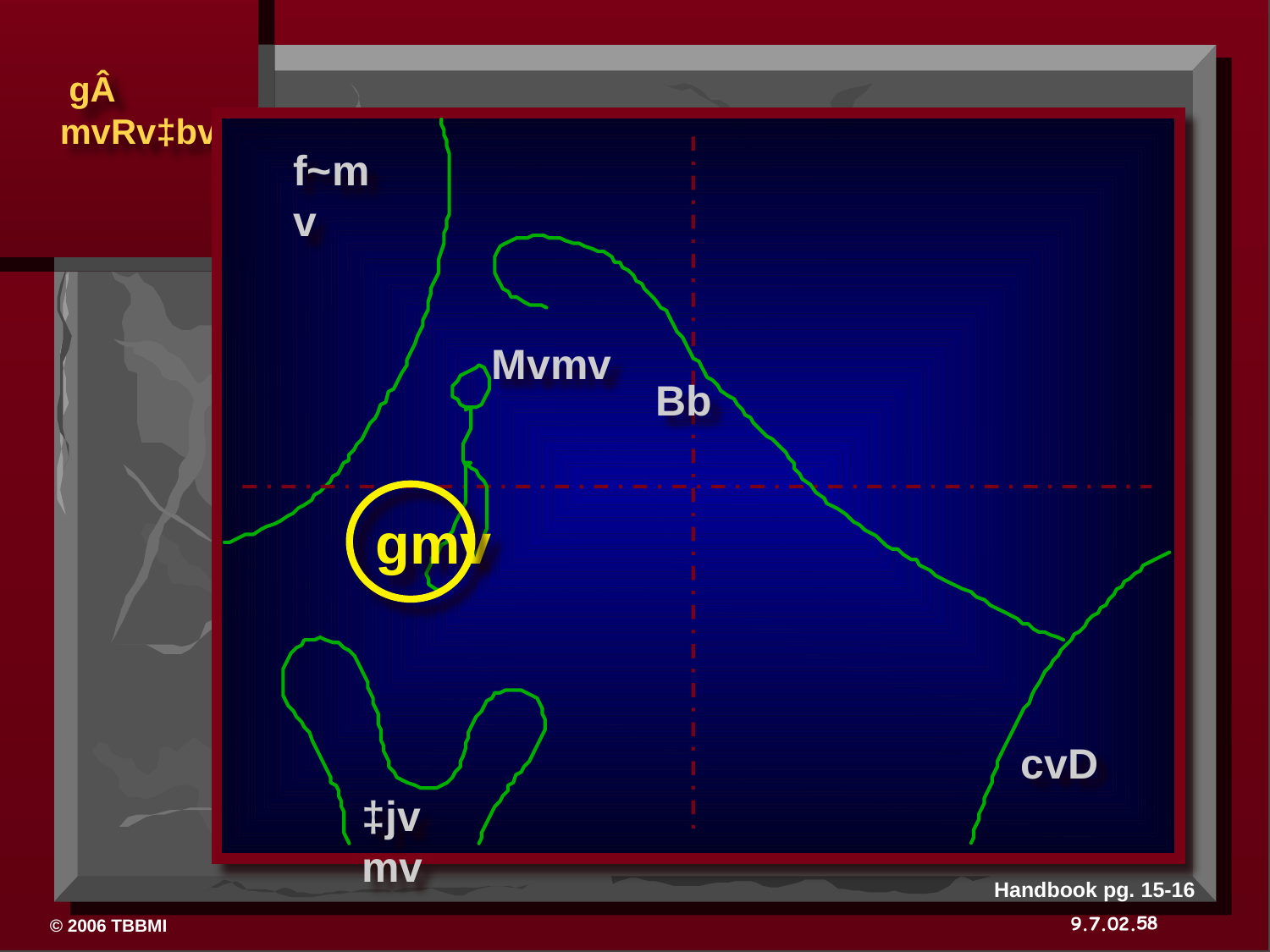

f~mv

Mvmv

Bb

gmv

cvD
‡jvmv

Handbook pg. 15-16
58